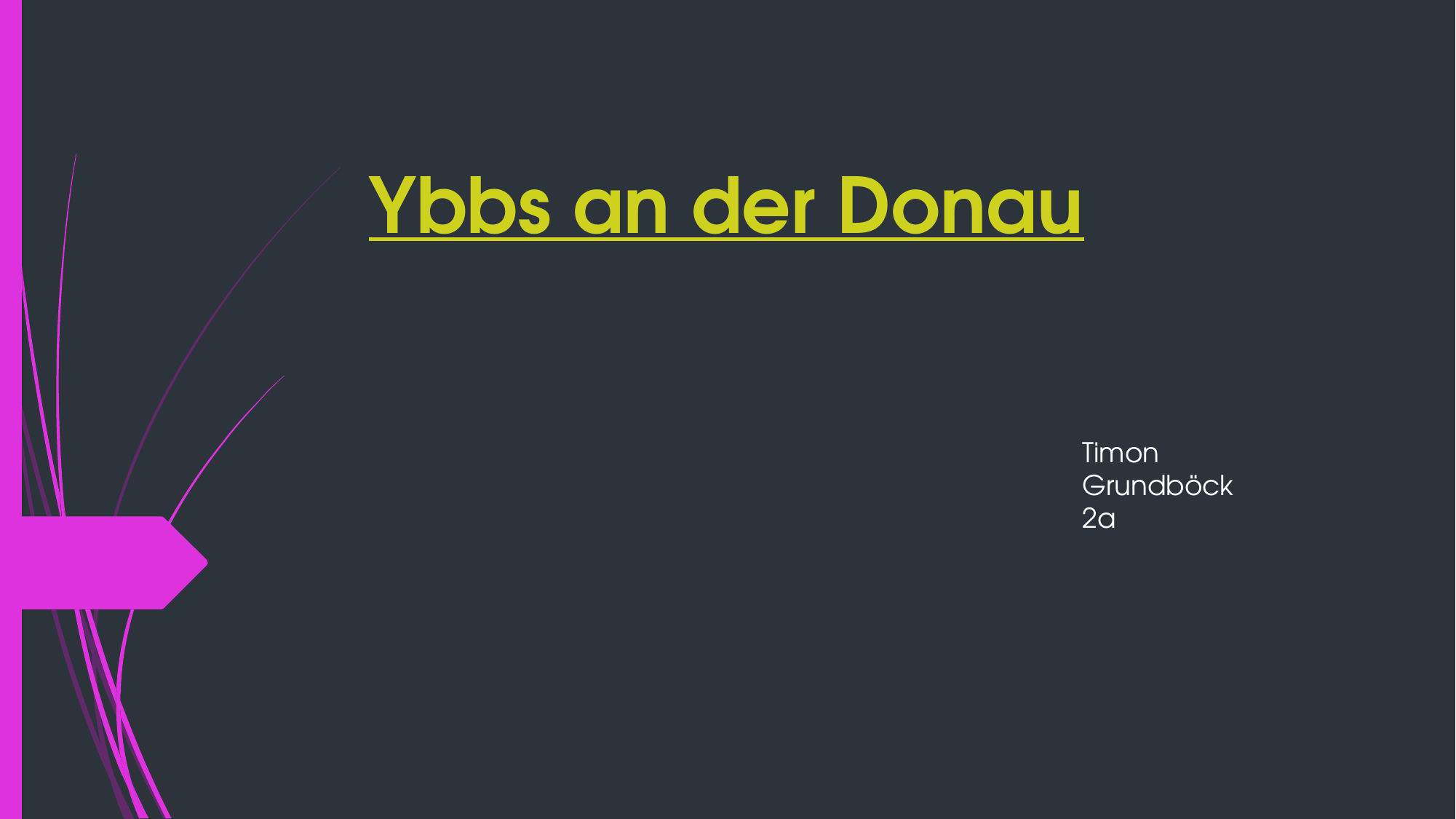

# Ybbs an der Donau
Timon Grundböck 2a